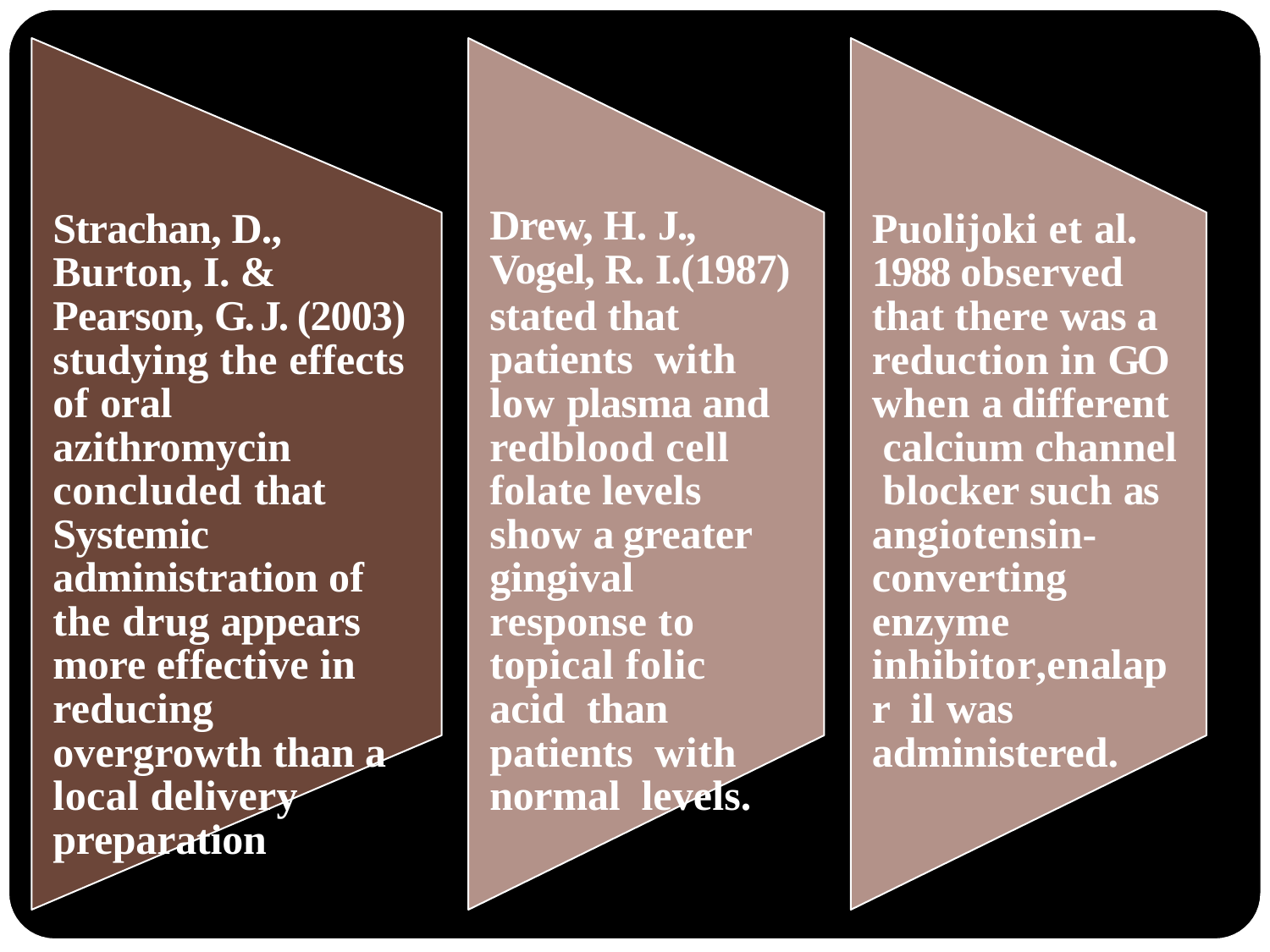

Strachan, D.,  Burton, I. &  Pearson, G. J. (2003)  studying the effects  of oral azithromycin  concluded that  Systemic  administration of  the drug appears  more effective in  reducing  overgrowth than a  local delivery  preparation
Drew, H. J.,
Vogel, R. I.(1987)
stated that  patients	with  low plasma and  redblood cell  folate levels  show a greater  gingival  response to  topical folic acid  than patients  with normal  levels.
Puolijoki et al.  1988 observed  that there was a  reduction in GO  when a different  calcium channel  blocker such as  angiotensin-  converting  enzyme  inhibitor,enalapr  il was  administered.